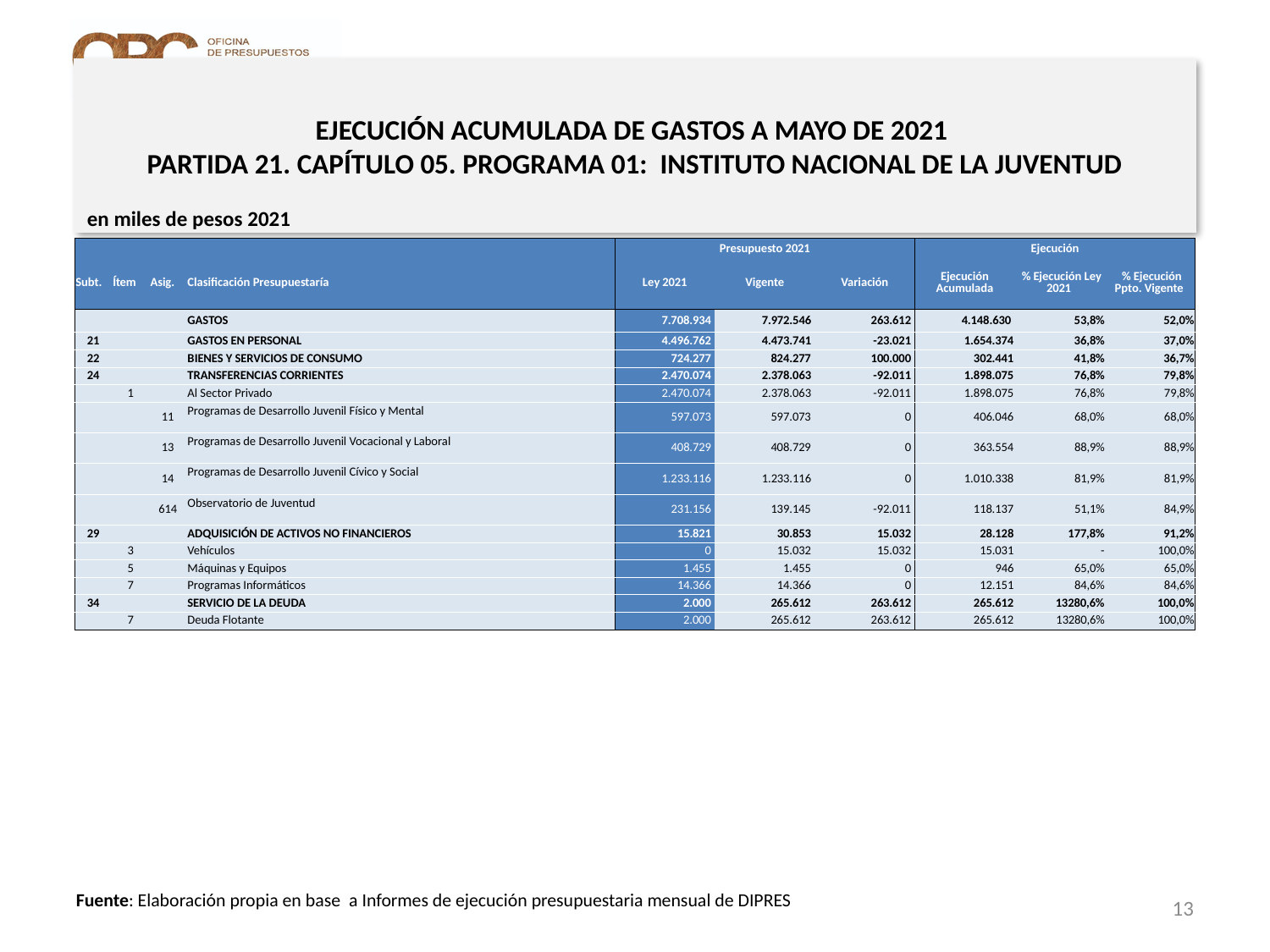

# EJECUCIÓN ACUMULADA DE GASTOS A MAYO DE 2021 PARTIDA 21. CAPÍTULO 05. PROGRAMA 01:  INSTITUTO NACIONAL DE LA JUVENTUD
en miles de pesos 2021
|  |  |  |  | Presupuesto 2021 |  |  | Ejecución |  |  |
| --- | --- | --- | --- | --- | --- | --- | --- | --- | --- |
| Subt. | Ítem | Asig. | Clasificación Presupuestaría | Ley 2021 | Vigente | Variación | Ejecución Acumulada | % Ejecución Ley 2021 | % Ejecución Ppto. Vigente |
|  |  |  | GASTOS | 7.708.934 | 7.972.546 | 263.612 | 4.148.630 | 53,8% | 52,0% |
| 21 |  |  | GASTOS EN PERSONAL | 4.496.762 | 4.473.741 | -23.021 | 1.654.374 | 36,8% | 37,0% |
| 22 |  |  | BIENES Y SERVICIOS DE CONSUMO | 724.277 | 824.277 | 100.000 | 302.441 | 41,8% | 36,7% |
| 24 |  |  | TRANSFERENCIAS CORRIENTES | 2.470.074 | 2.378.063 | -92.011 | 1.898.075 | 76,8% | 79,8% |
|  | 1 |  | Al Sector Privado | 2.470.074 | 2.378.063 | -92.011 | 1.898.075 | 76,8% | 79,8% |
|  |  | 11 | Programas de Desarrollo Juvenil Físico y Mental | 597.073 | 597.073 | 0 | 406.046 | 68,0% | 68,0% |
|  |  | 13 | Programas de Desarrollo Juvenil Vocacional y Laboral | 408.729 | 408.729 | 0 | 363.554 | 88,9% | 88,9% |
|  |  | 14 | Programas de Desarrollo Juvenil Cívico y Social | 1.233.116 | 1.233.116 | 0 | 1.010.338 | 81,9% | 81,9% |
|  |  | 614 | Observatorio de Juventud | 231.156 | 139.145 | -92.011 | 118.137 | 51,1% | 84,9% |
| 29 |  |  | ADQUISICIÓN DE ACTIVOS NO FINANCIEROS | 15.821 | 30.853 | 15.032 | 28.128 | 177,8% | 91,2% |
|  | 3 |  | Vehículos | 0 | 15.032 | 15.032 | 15.031 | - | 100,0% |
|  | 5 |  | Máquinas y Equipos | 1.455 | 1.455 | 0 | 946 | 65,0% | 65,0% |
|  | 7 |  | Programas Informáticos | 14.366 | 14.366 | 0 | 12.151 | 84,6% | 84,6% |
| 34 |  |  | SERVICIO DE LA DEUDA | 2.000 | 265.612 | 263.612 | 265.612 | 13280,6% | 100,0% |
|  | 7 |  | Deuda Flotante | 2.000 | 265.612 | 263.612 | 265.612 | 13280,6% | 100,0% |
13